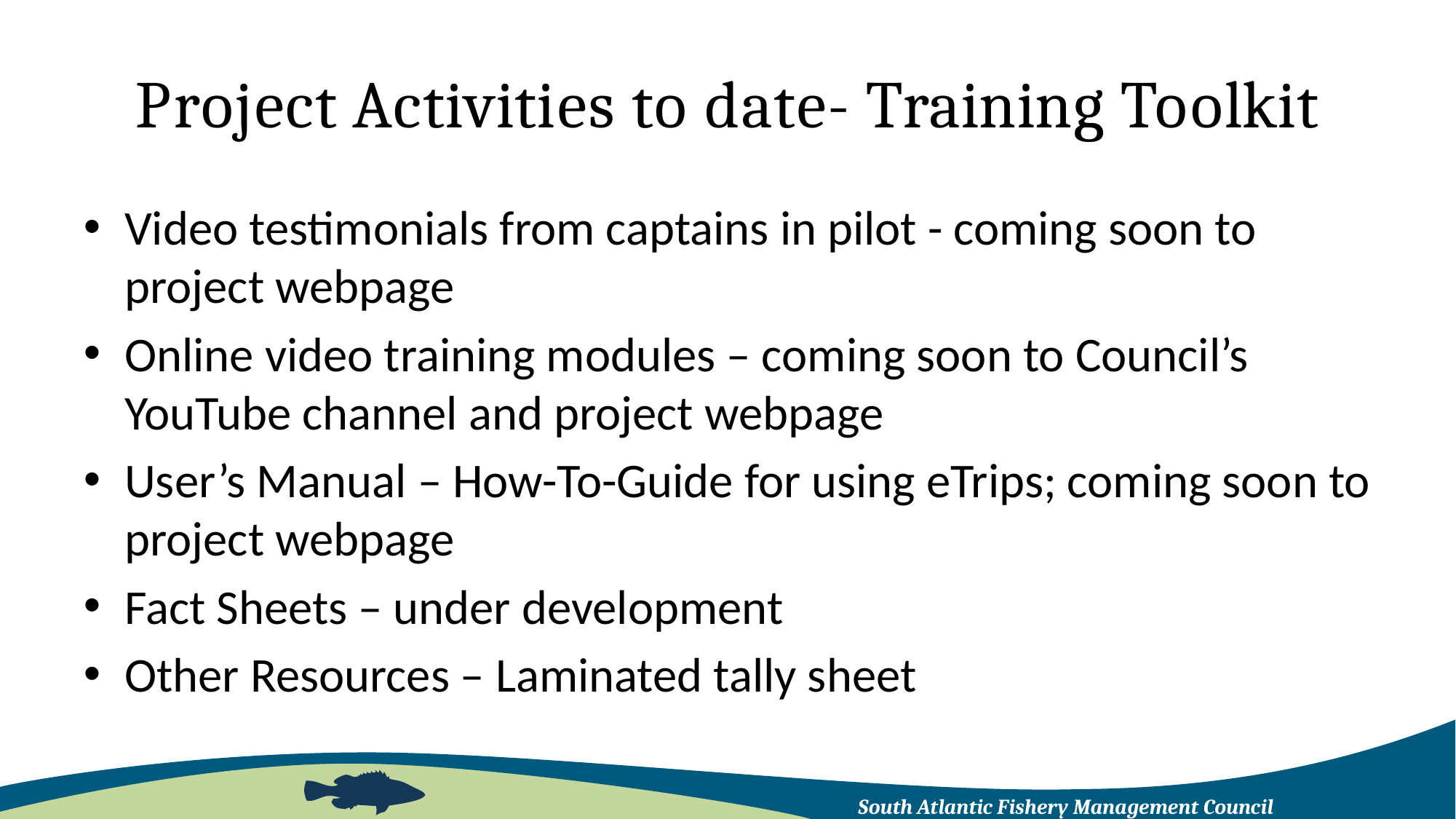

# Project Activities to date- Training Toolkit
Video testimonials from captains in pilot - coming soon to project webpage
Online video training modules – coming soon to Council’s YouTube channel and project webpage
User’s Manual – How-To-Guide for using eTrips; coming soon to project webpage
Fact Sheets – under development
Other Resources – Laminated tally sheet